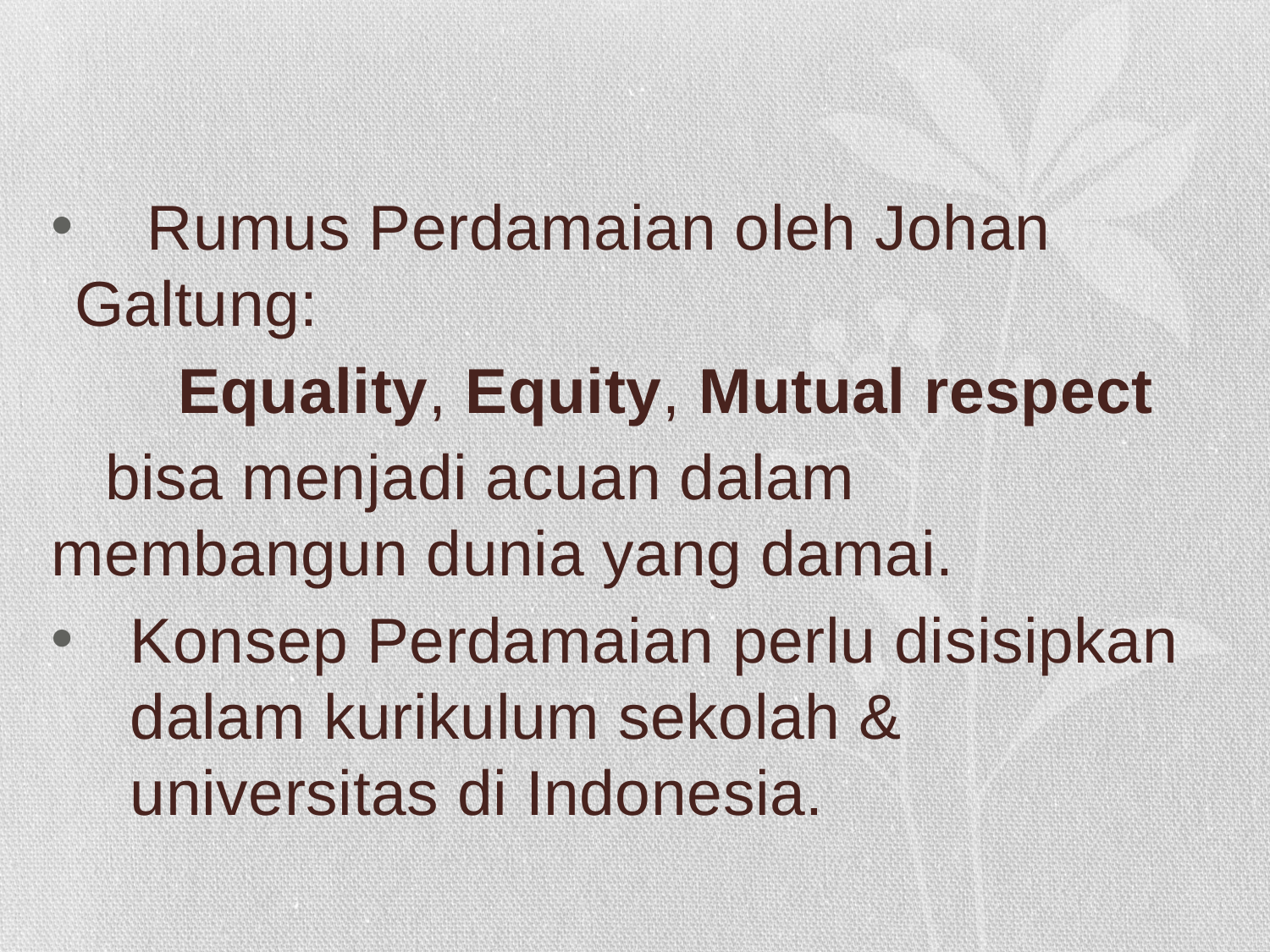

#
    Rumus Perdamaian oleh Johan Galtung:
  	Equality, Equity, Mutual respect
   bisa menjadi acuan dalam membangun dunia yang damai.
Konsep Perdamaian perlu disisipkan dalam kurikulum sekolah & universitas di Indonesia.